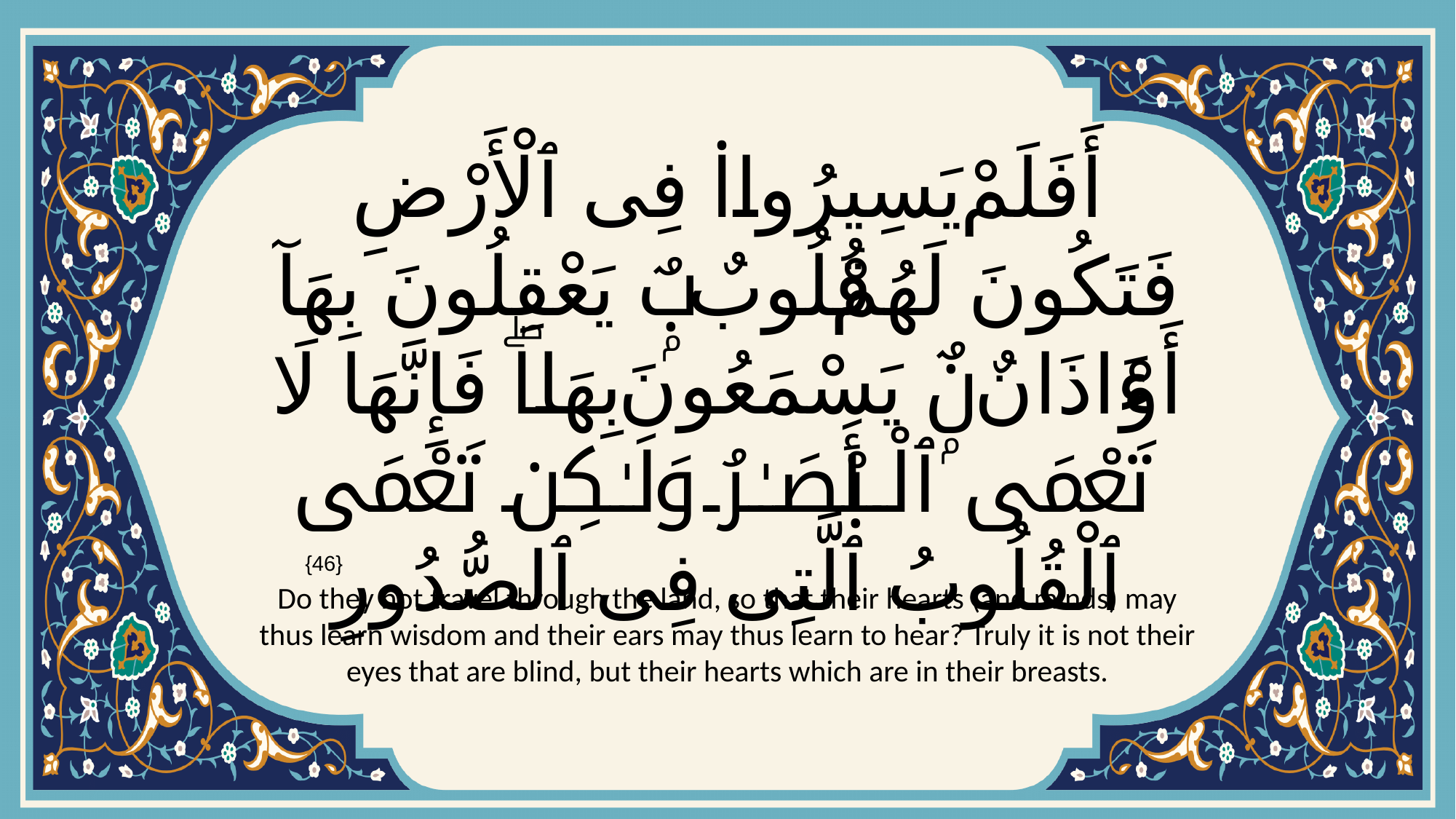

# أَفَلَمْ يَسِيرُوا۟ فِى ٱلْأَرْضِ فَتَكُونَ لَهُمْ قُلُوبٌۭ يَعْقِلُونَ بِهَآ أَوْ ءَاذَانٌۭ يَسْمَعُونَ بِهَاۖ فَإِنَّهَا لَا تَعْمَى ٱلْأَبْصَـٰرُ وَلَـٰكِن تَعْمَى ٱلْقُلُوبُ ٱلَّتِى فِى ٱلصُّدُورِ
{46}
Do they not travel through the land, so that their hearts (and minds) may thus learn wisdom and their ears may thus learn to hear? Truly it is not their eyes that are blind, but their hearts which are in their breasts.